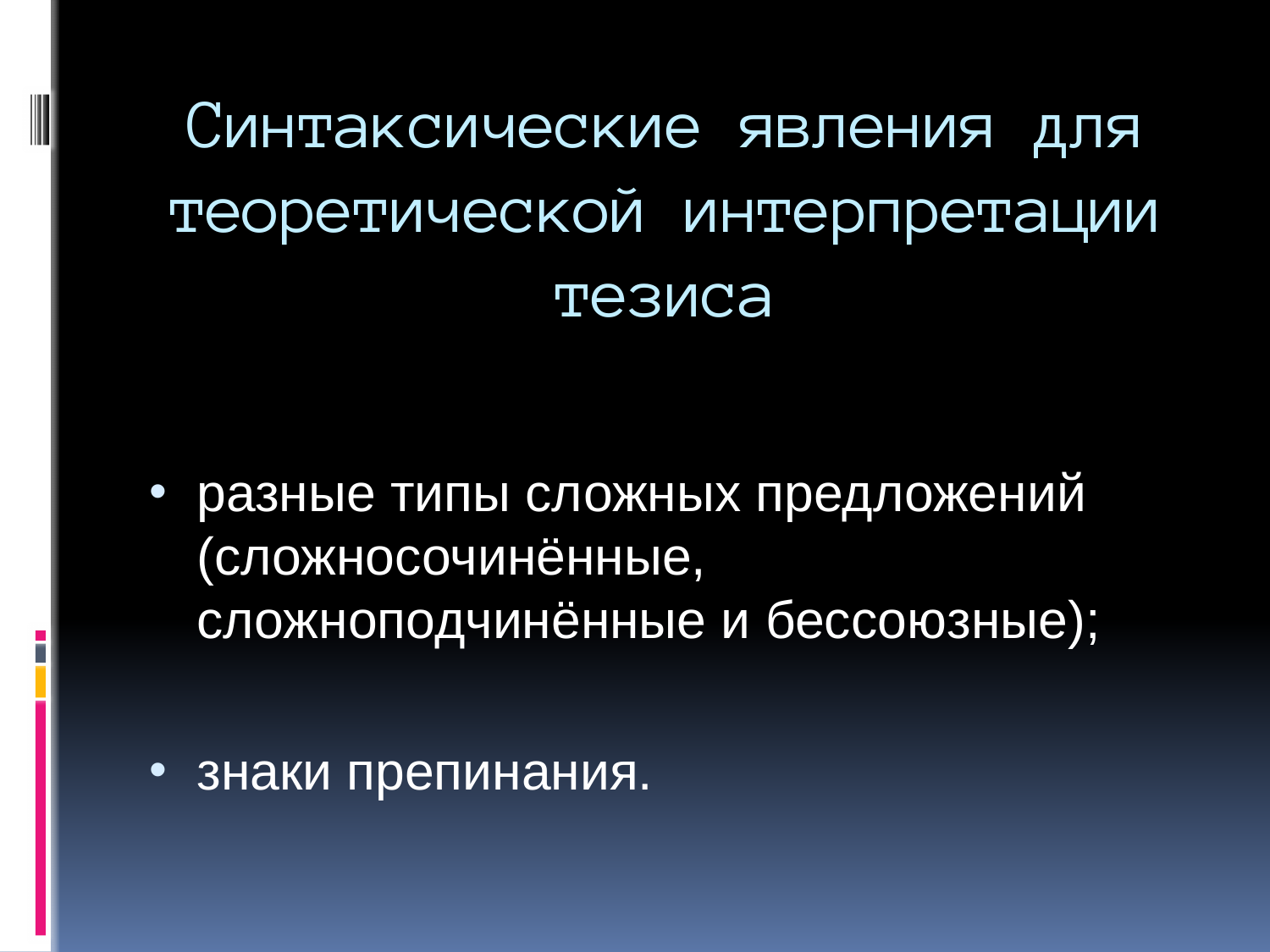

# Синтаксические явления для теоретической интерпретации тезиса

разные типы сложных предложений (сложносочинённые, сложноподчинённые и бессоюзные);

знаки препинания.